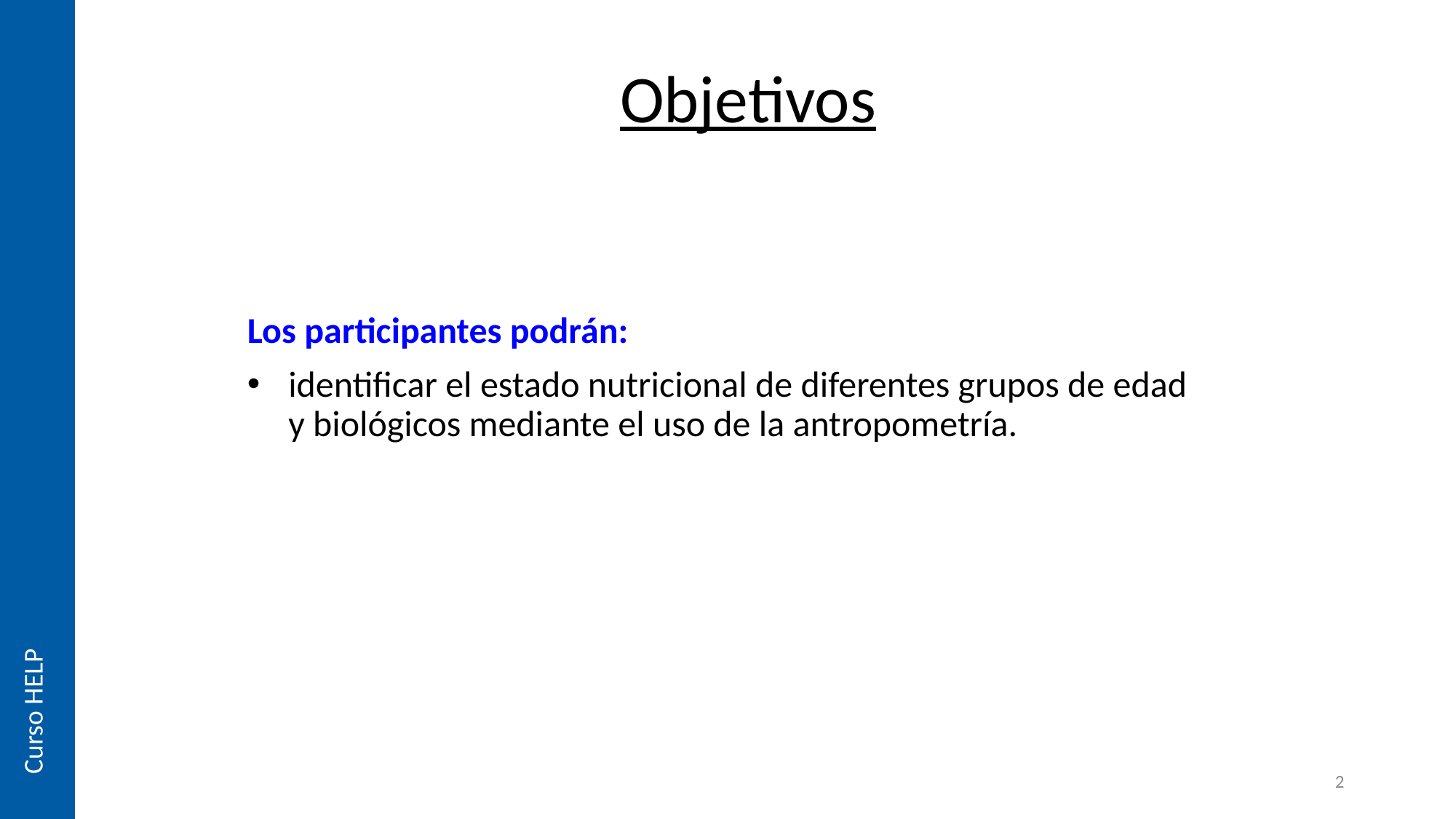

# Objetivos
Los participantes podrán:
identificar el estado nutricional de diferentes grupos de edad y biológicos mediante el uso de la antropometría.

Curso HELP
2